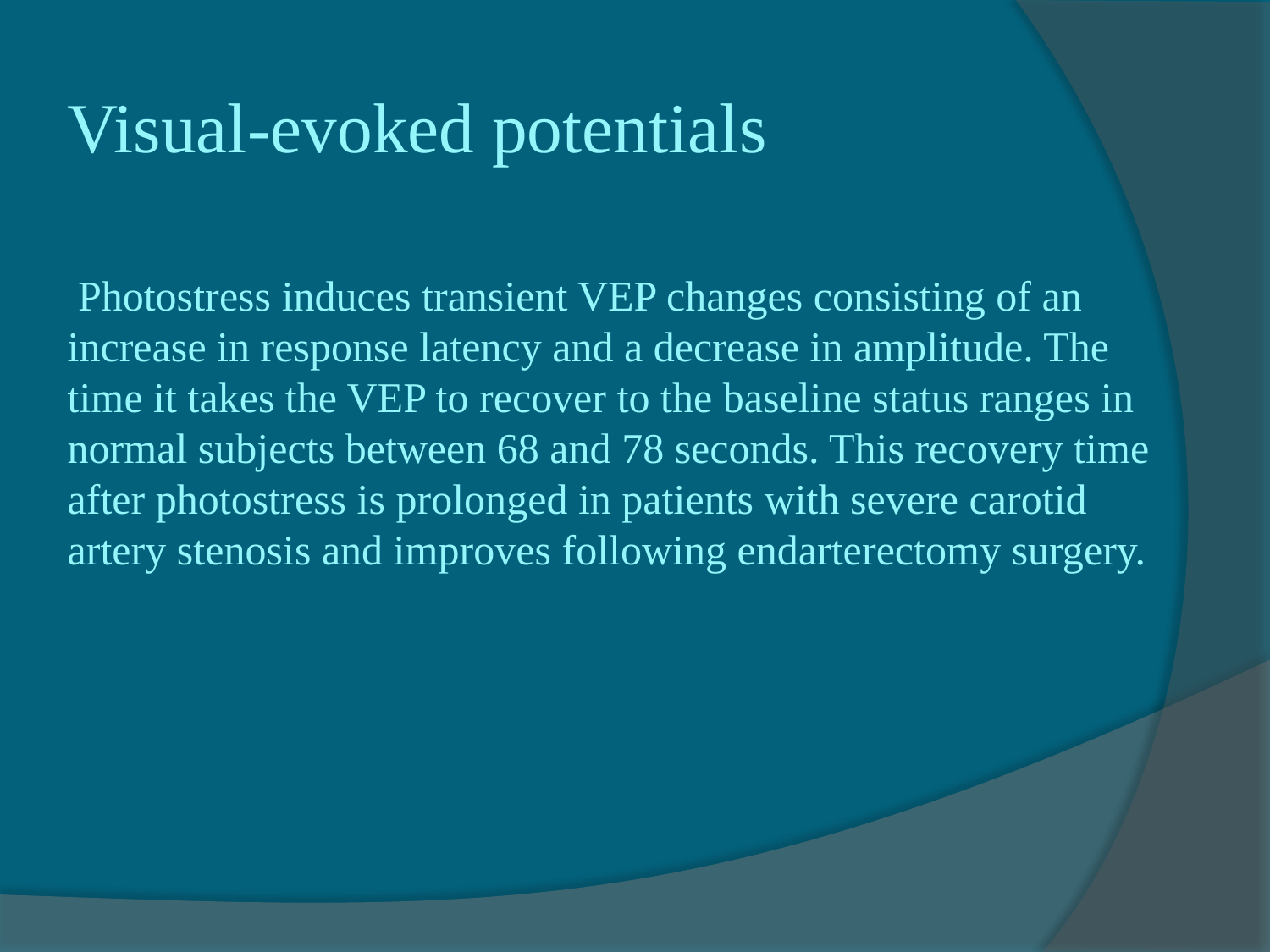

Visual-evoked potentials

 Photostress induces transient VEP changes consisting of an increase in response latency and a decrease in amplitude. The time it takes the VEP to recover to the baseline status ranges in normal subjects between 68 and 78 seconds. This recovery time after photostress is prolonged in patients with severe carotid artery stenosis and improves following endarterectomy surgery.